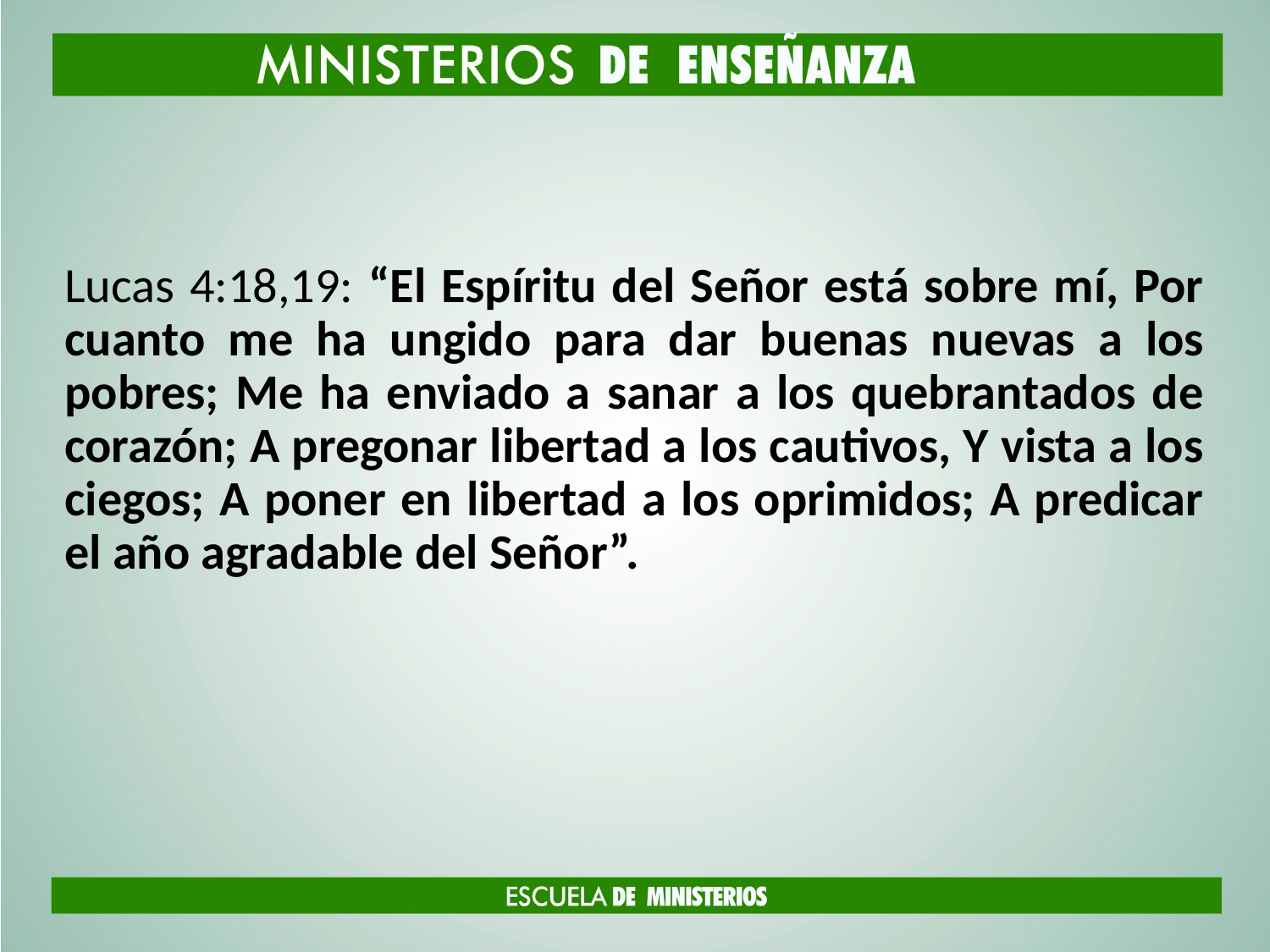

#
Lucas 4:18,19: “El Espíritu del Señor está sobre mí, Por cuanto me ha ungido para dar buenas nuevas a los pobres; Me ha enviado a sanar a los quebrantados de corazón; A pregonar libertad a los cautivos, Y vista a los ciegos; A poner en libertad a los oprimidos; A predicar el año agradable del Señor”.